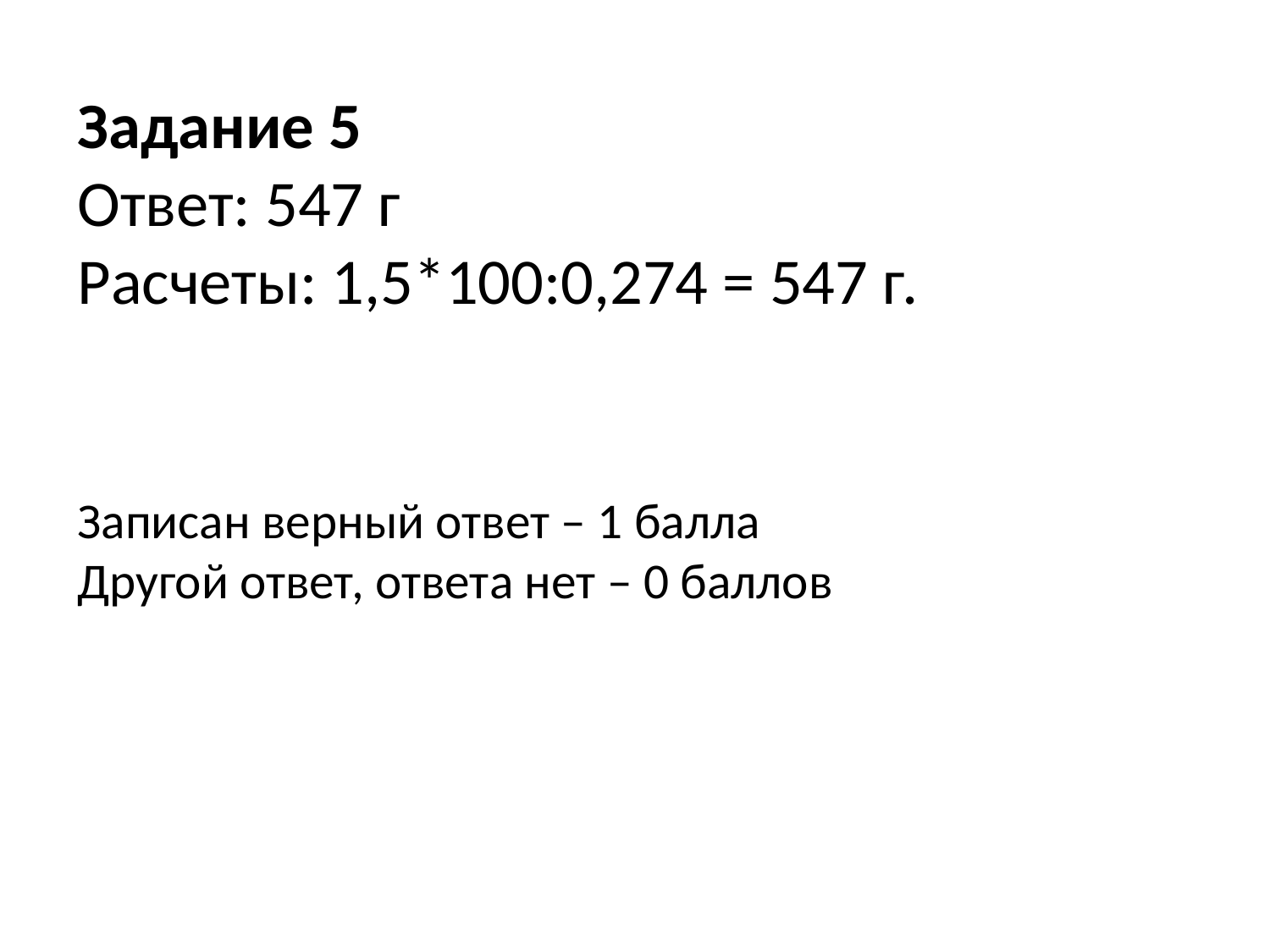

# Задание 5 Ответ: 547 г Расчеты: 1,5*100:0,274 = 547 г. Записан верный ответ – 1 балла Другой ответ, ответа нет – 0 баллов